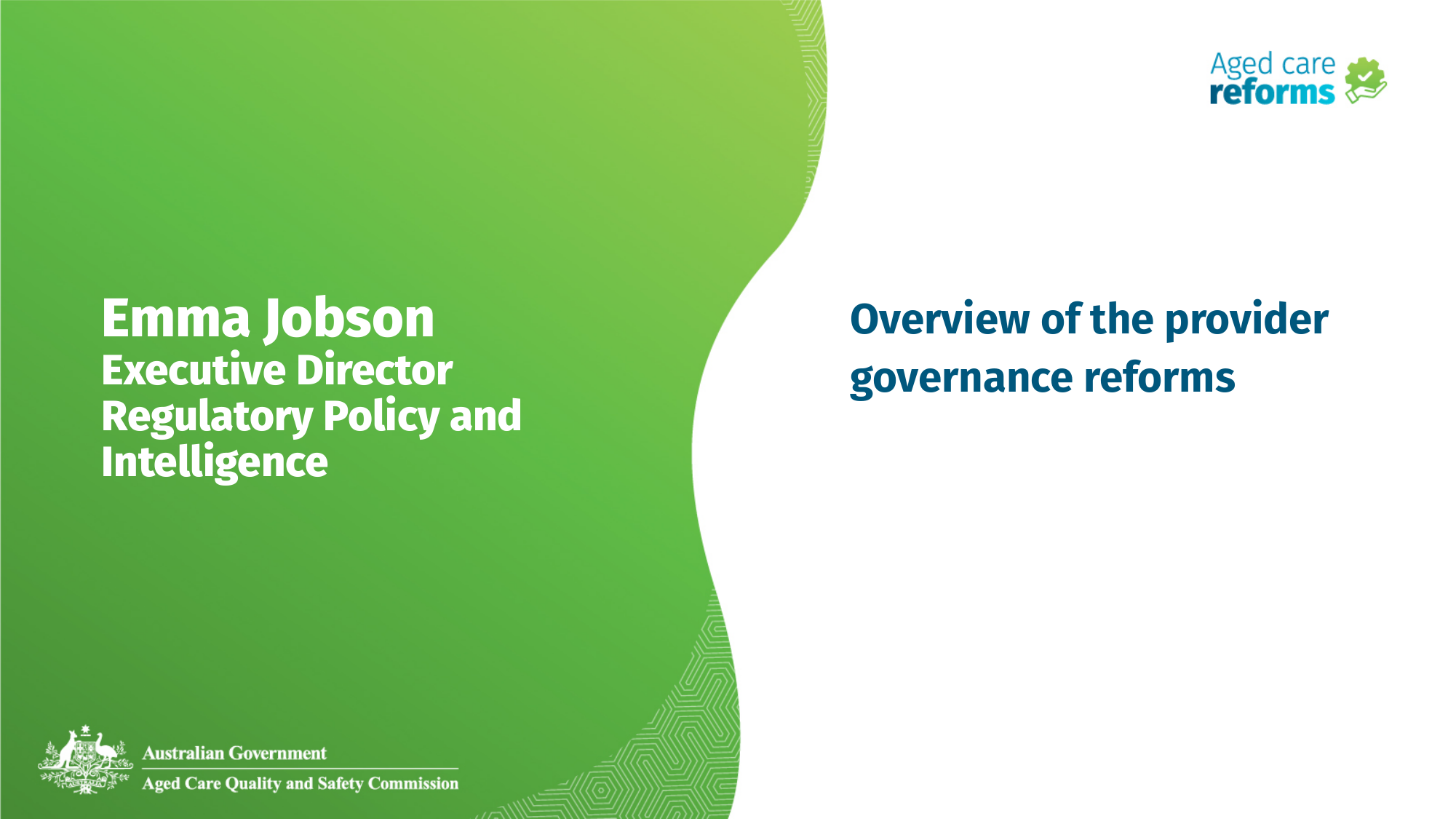

# Emma Jobson Executive Director Regulatory Policy and Intelligence
Overview of the provider governance reforms